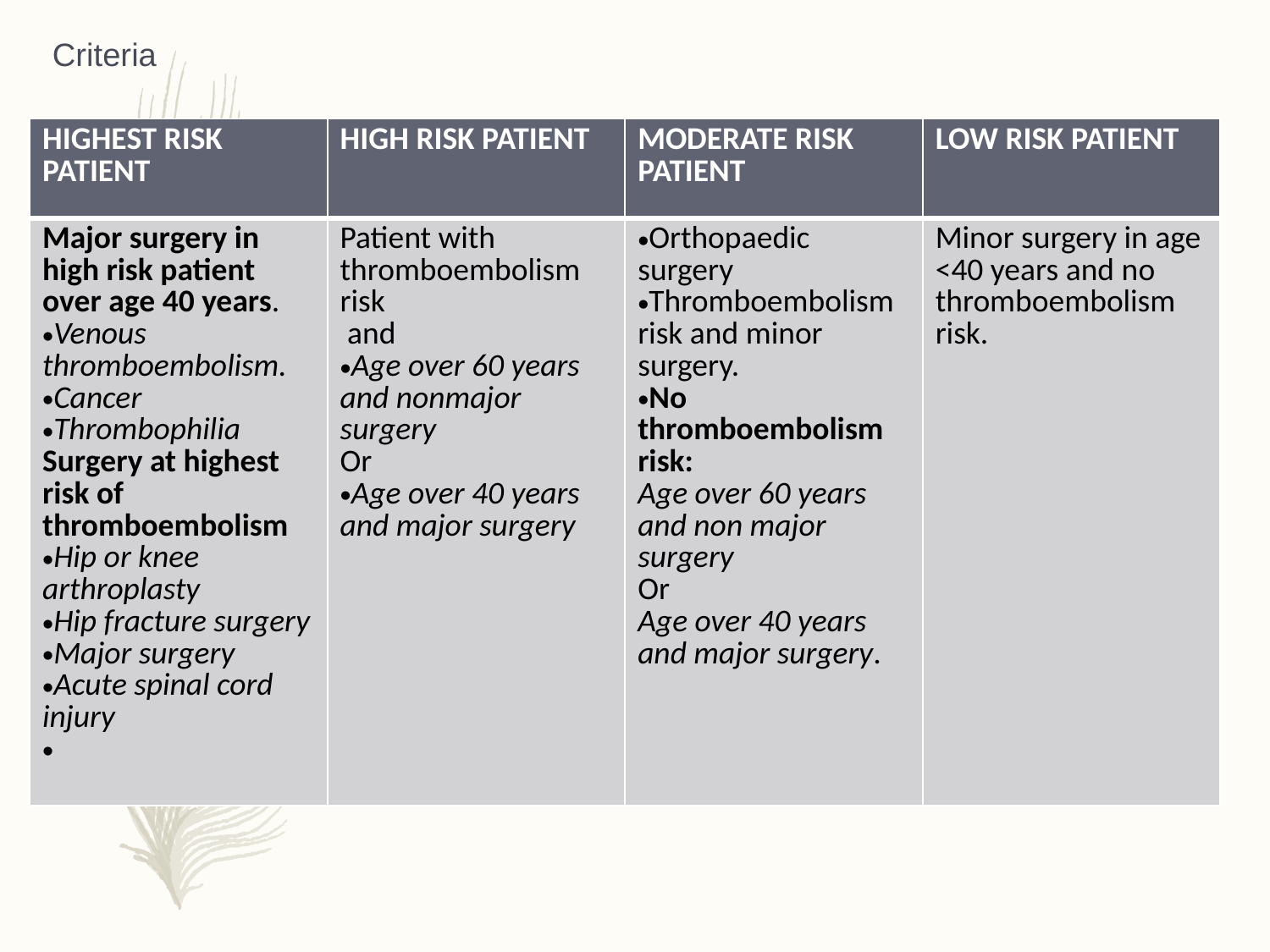

# Criteria
| HIGHEST RISK PATIENT | HIGH RISK PATIENT | MODERATE RISK PATIENT | LOW RISK PATIENT |
| --- | --- | --- | --- |
| Major surgery in high risk patient over age 40 years. Venous thromboembolism. Cancer Thrombophilia Surgery at highest risk of thromboembolism Hip or knee arthroplasty Hip fracture surgery Major surgery Acute spinal cord injury | Patient with thromboembolism risk and Age over 60 years and nonmajor surgery Or Age over 40 years and major surgery | Orthopaedic surgery Thromboembolism risk and minor surgery. No thromboembolism risk: Age over 60 years and non major surgery Or Age over 40 years and major surgery. | Minor surgery in age <40 years and no thromboembolism risk. |